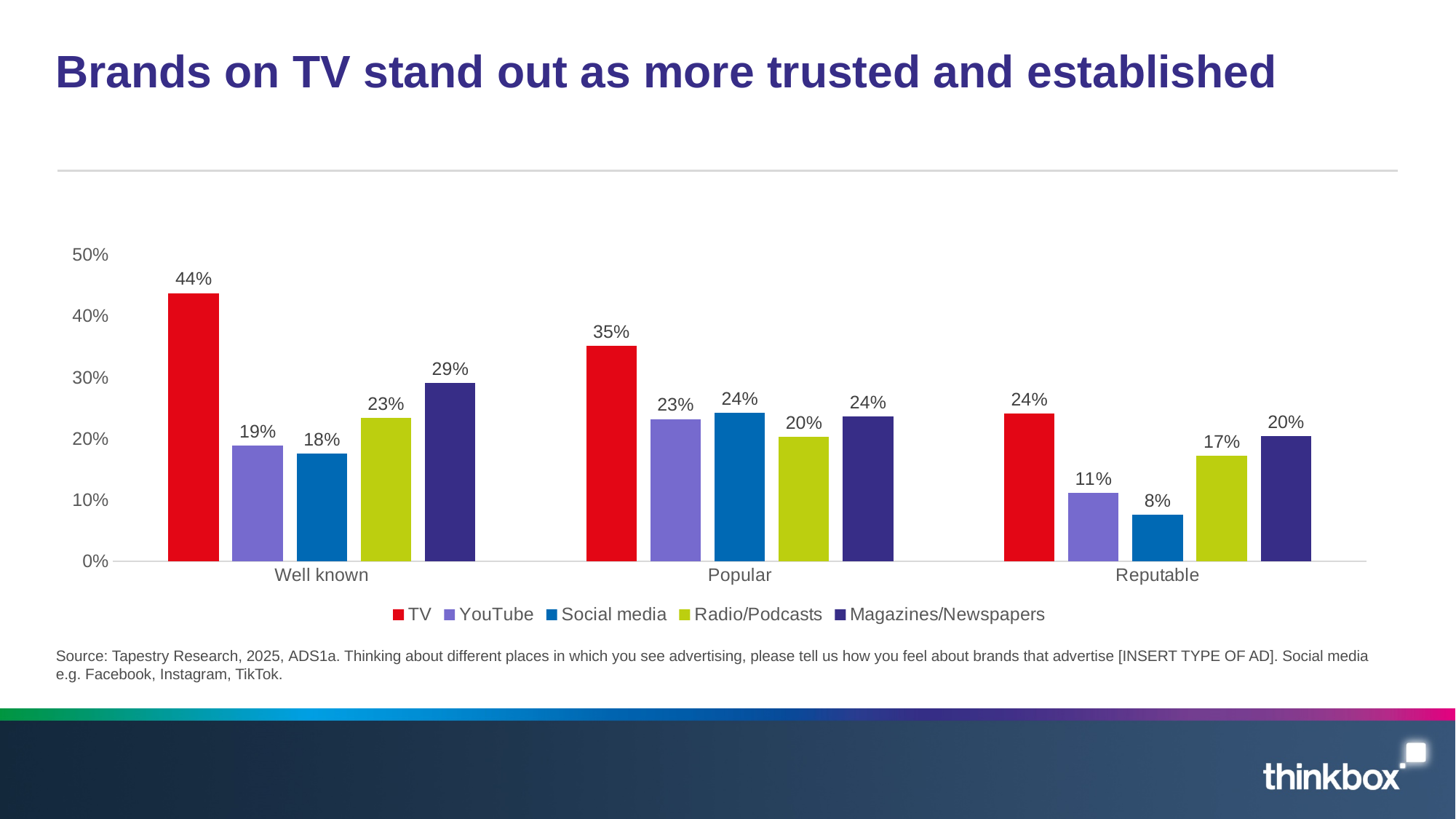

# Brands on TV stand out as more trusted and established

### Chart

| Category | TV | YouTube | Social media | Radio/Podcasts | Magazines/Newspapers |
|---|---|---|---|---|---|
| Well known | 0.4377710200196 | 0.1887936288052 | 0.1760881442842 | 0.2339143903511 | 0.2914706103771 |
| Popular | 0.3517754201917 | 0.2321931941401 | 0.2419100897788 | 0.203111386698 | 0.2365406427134 |
| Reputable | 0.2407650759773 | 0.1114214125249 | 0.07619532382719 | 0.1722722791481 | 0.2046276736734 |
Source: Tapestry Research, 2025, ADS1a. Thinking about different places in which you see advertising, please tell us how you feel about brands that advertise [INSERT TYPE OF AD]. Social media e.g. Facebook, Instagram, TikTok.